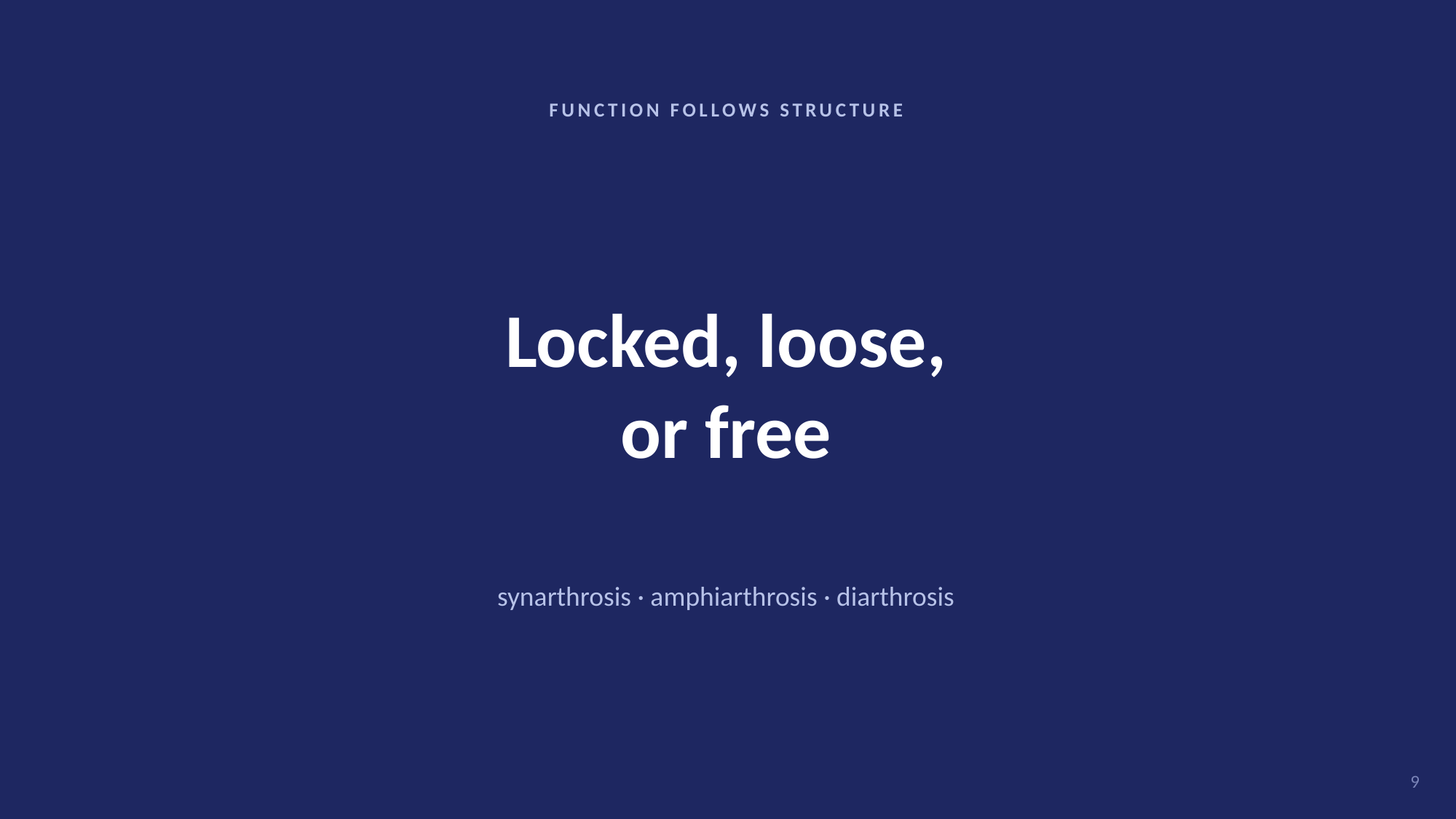

FUNCTION FOLLOWS STRUCTURE
Locked, loose,
or free
synarthrosis · amphiarthrosis · diarthrosis
9